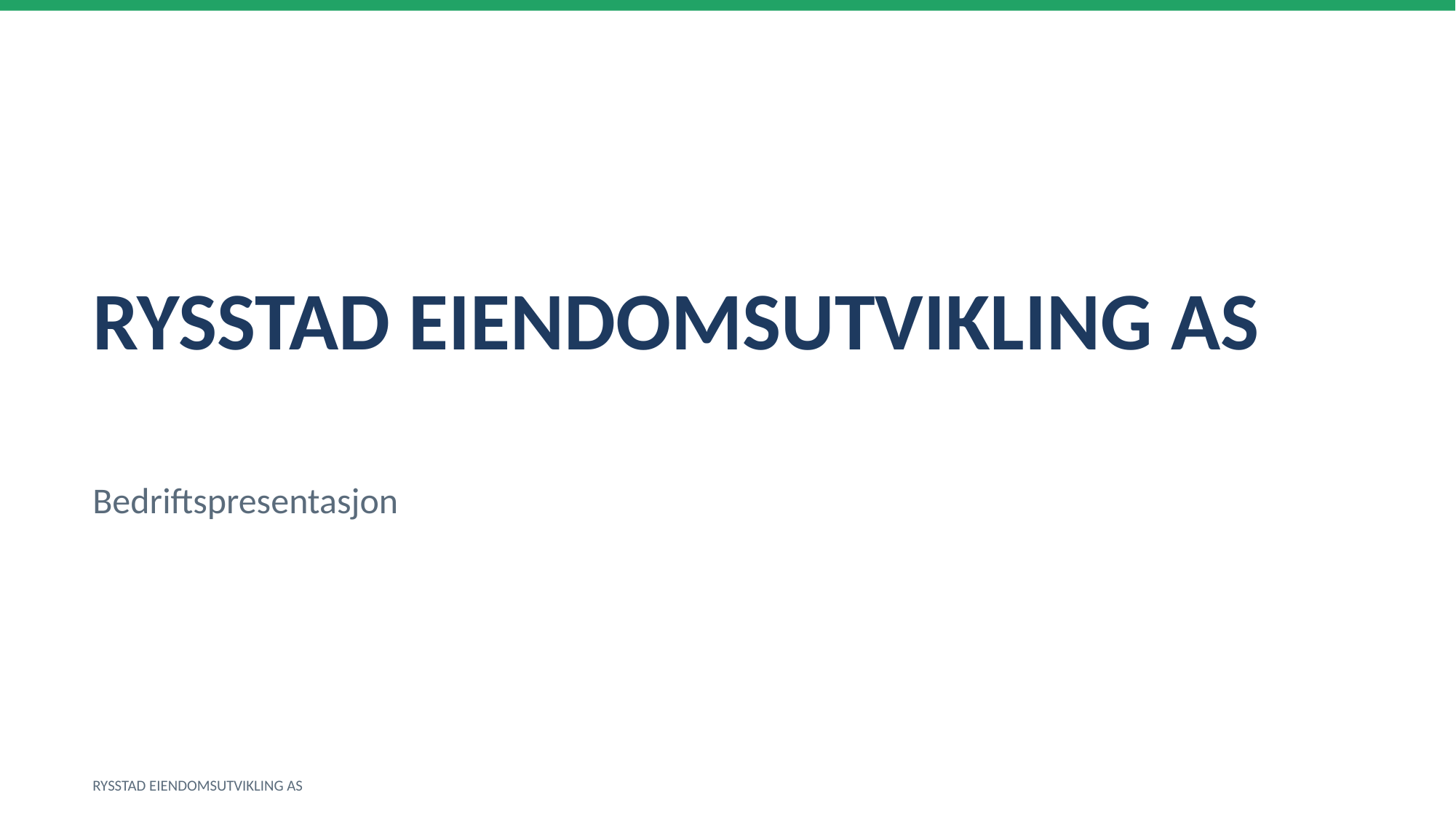

RYSSTAD EIENDOMSUTVIKLING AS
Bedriftspresentasjon
RYSSTAD EIENDOMSUTVIKLING AS